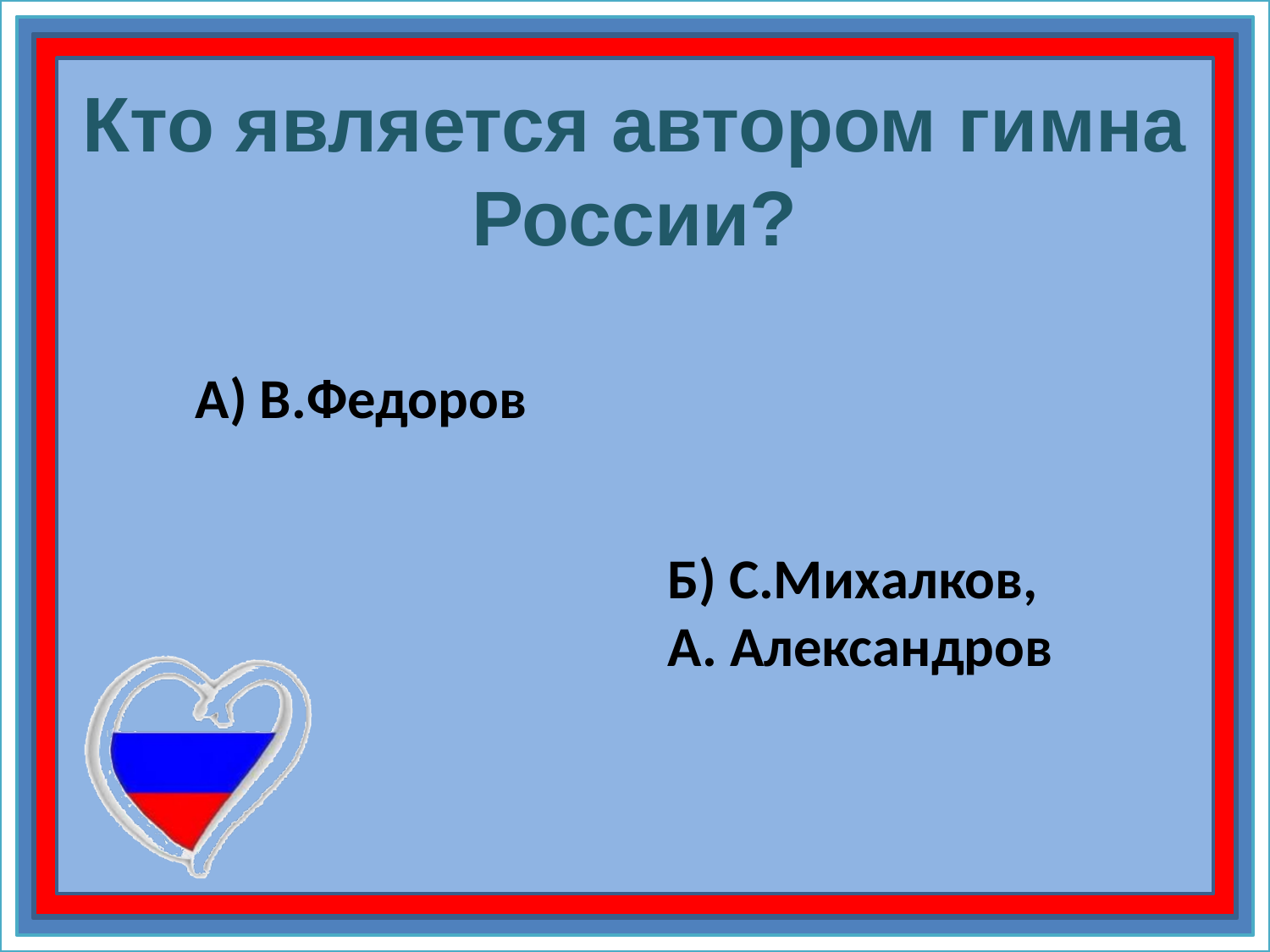

# Кто является автором гимна России?
А) В.Федоров
Б) С.Михалков, А. Александров